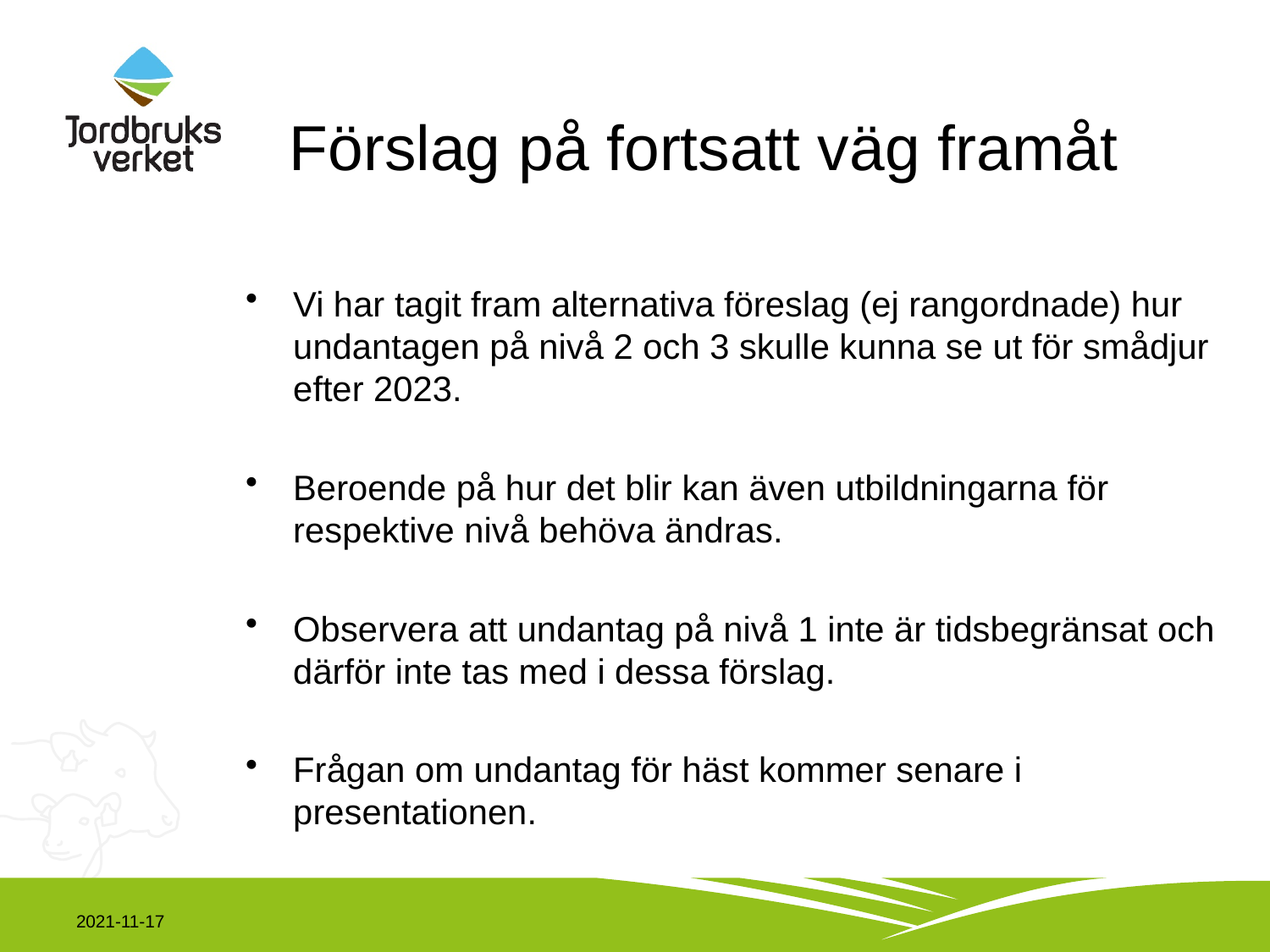

# Förslag på fortsatt väg framåt

Vi har tagit fram alternativa föreslag (ej rangordnade) hur undantagen på nivå 2 och 3 skulle kunna se ut för smådjur efter 2023.

Beroende på hur det blir kan även utbildningarna för respektive nivå behöva ändras.

Observera att undantag på nivå 1 inte är tidsbegränsat och därför inte tas med i dessa förslag.

Frågan om undantag för häst kommer senare i presentationen.
2021-11-17